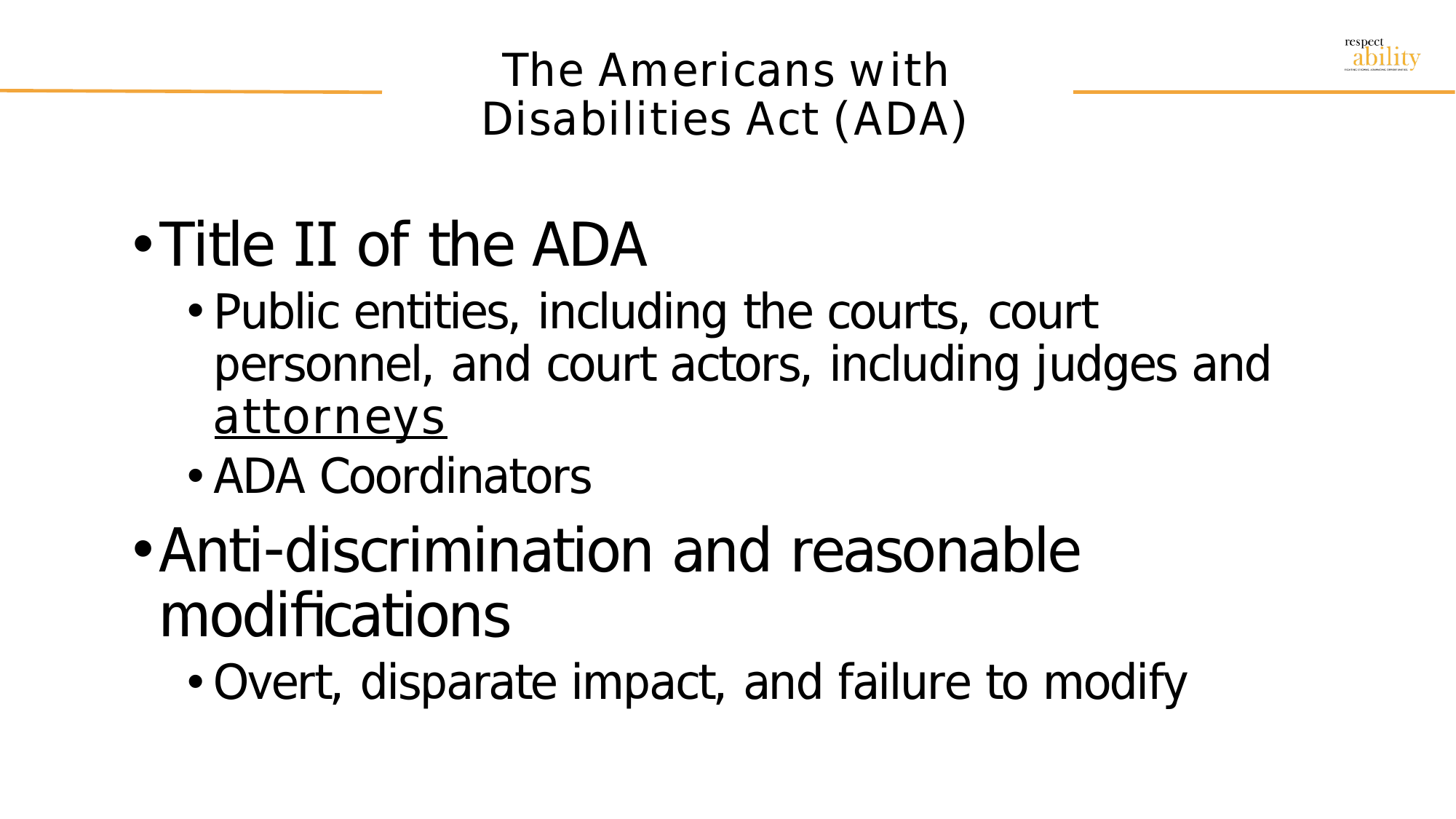

# The Americans with Disabilities Act (ADA)
Title II of the ADA
Public entities, including the courts, court personnel, and court actors, including judges and attorneys
ADA Coordinators
Anti-discrimination and reasonable modifications
Overt, disparate impact, and failure to modify